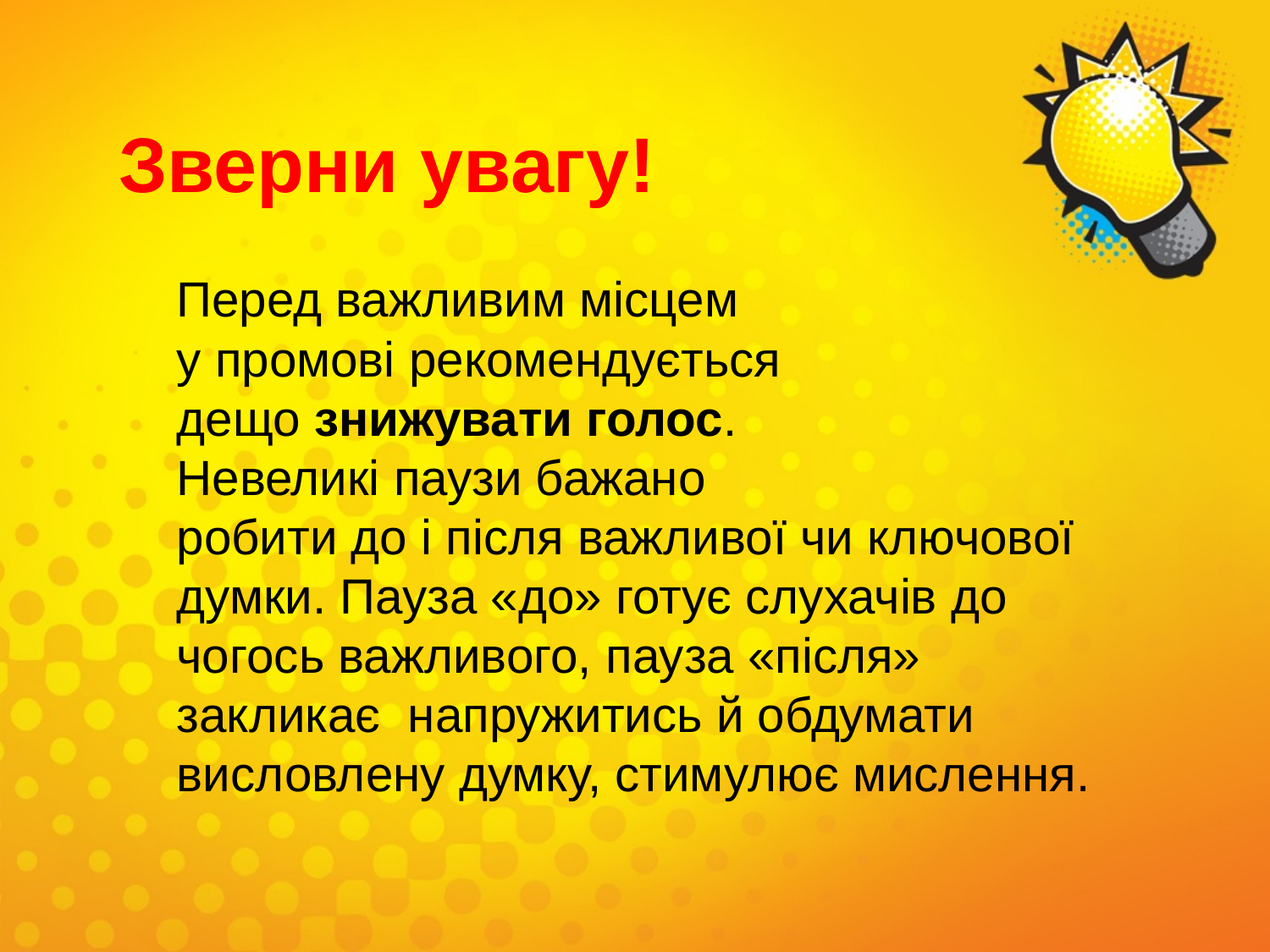

# Зверни увагу!
	Перед важливим місцем у промові рекомендується дещо знижувати голос. Невеликі паузи бажано робити до і після важливої чи ключової думки. Пауза «до» готує слухачів до чогось важливого, пауза «після» закликає  напружитись й обдумати висловлену думку, стимулює мислення.